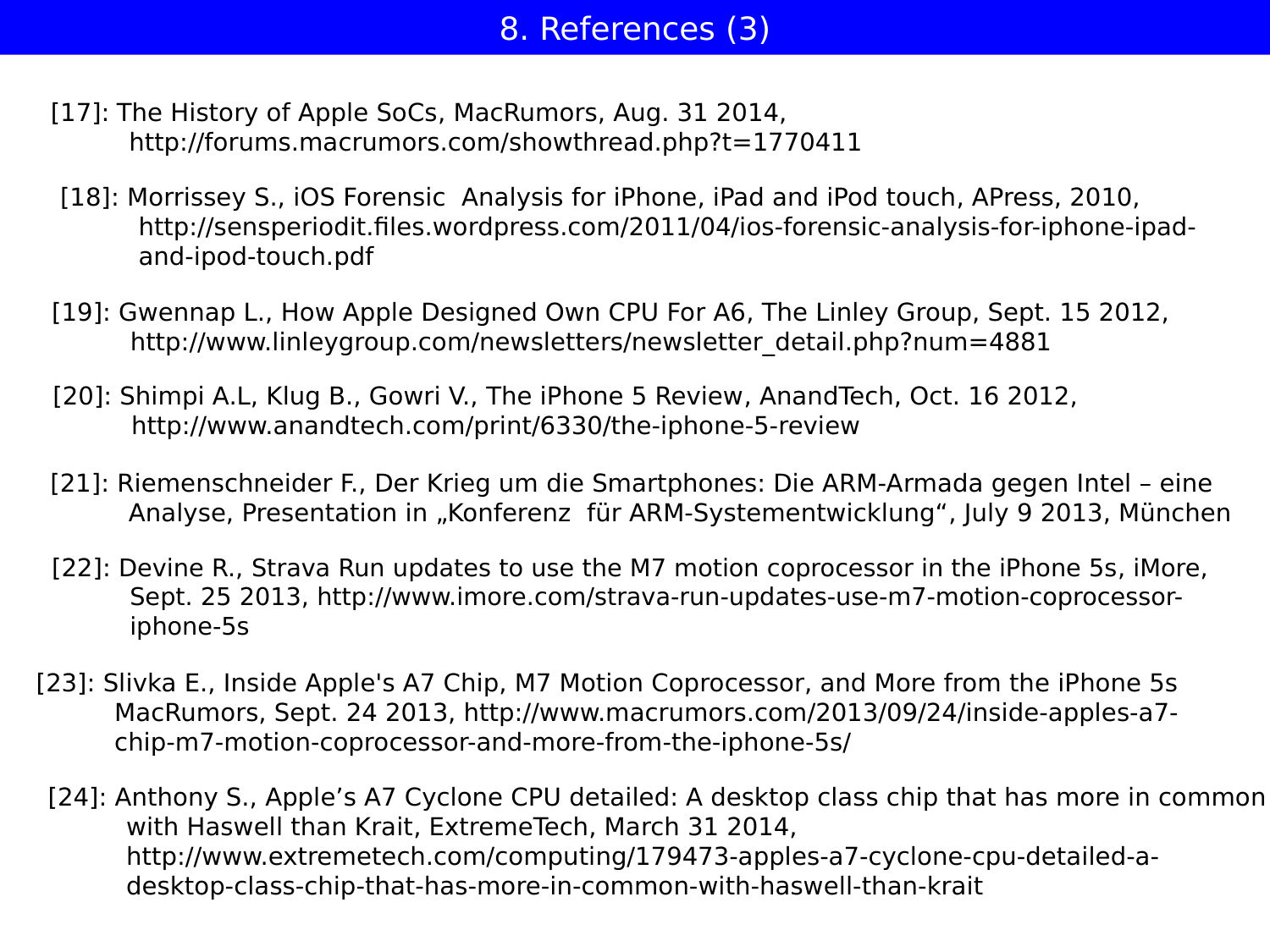

# 8. References (3)
[17]: The History of Apple SoCs, MacRumors, Aug. 31 2014,
          http://forums.macrumors.com/showthread.php?t=1770411
[18]: Morrissey S., iOS Forensic  Analysis for iPhone, iPad and iPod touch, APress, 2010,
          http://sensperiodit.files.wordpress.com/2011/04/ios-forensic-analysis-for-iphone-ipad-
          and-ipod-touch.pdf
[19]: Gwennap L., How Apple Designed Own CPU For A6, The Linley Group, Sept. 15 2012,
          http://www.linleygroup.com/newsletters/newsletter_detail.php?num=4881
[20]: Shimpi A.L, Klug B., Gowri V., The iPhone 5 Review, AnandTech, Oct. 16 2012,
          http://www.anandtech.com/print/6330/the-iphone-5-review
[21]: Riemenschneider F., Der Krieg um die Smartphones: Die ARM‐Armada gegen Intel – eine
          Analyse, Presentation in „Konferenz  für ARM-Systementwicklung“, July 9 2013, München
[22]: Devine R., Strava Run updates to use the M7 motion coprocessor in the iPhone 5s, iMore,
          Sept. 25 2013, http://www.imore.com/strava-run-updates-use-m7-motion-coprocessor-
          iphone-5s
[23]: Slivka E., Inside Apple's A7 Chip, M7 Motion Coprocessor, and More from the iPhone 5s
          MacRumors, Sept. 24 2013, http://www.macrumors.com/2013/09/24/inside-apples-a7-
          chip-m7-motion-coprocessor-and-more-from-the-iphone-5s/
[24]: Anthony S., Apple’s A7 Cyclone CPU detailed: A desktop class chip that has more in common
          with Haswell than Krait, ExtremeTech, March 31 2014,
          http://www.extremetech.com/computing/179473-apples-a7-cyclone-cpu-detailed-a-
          desktop-class-chip-that-has-more-in-common-with-haswell-than-krait